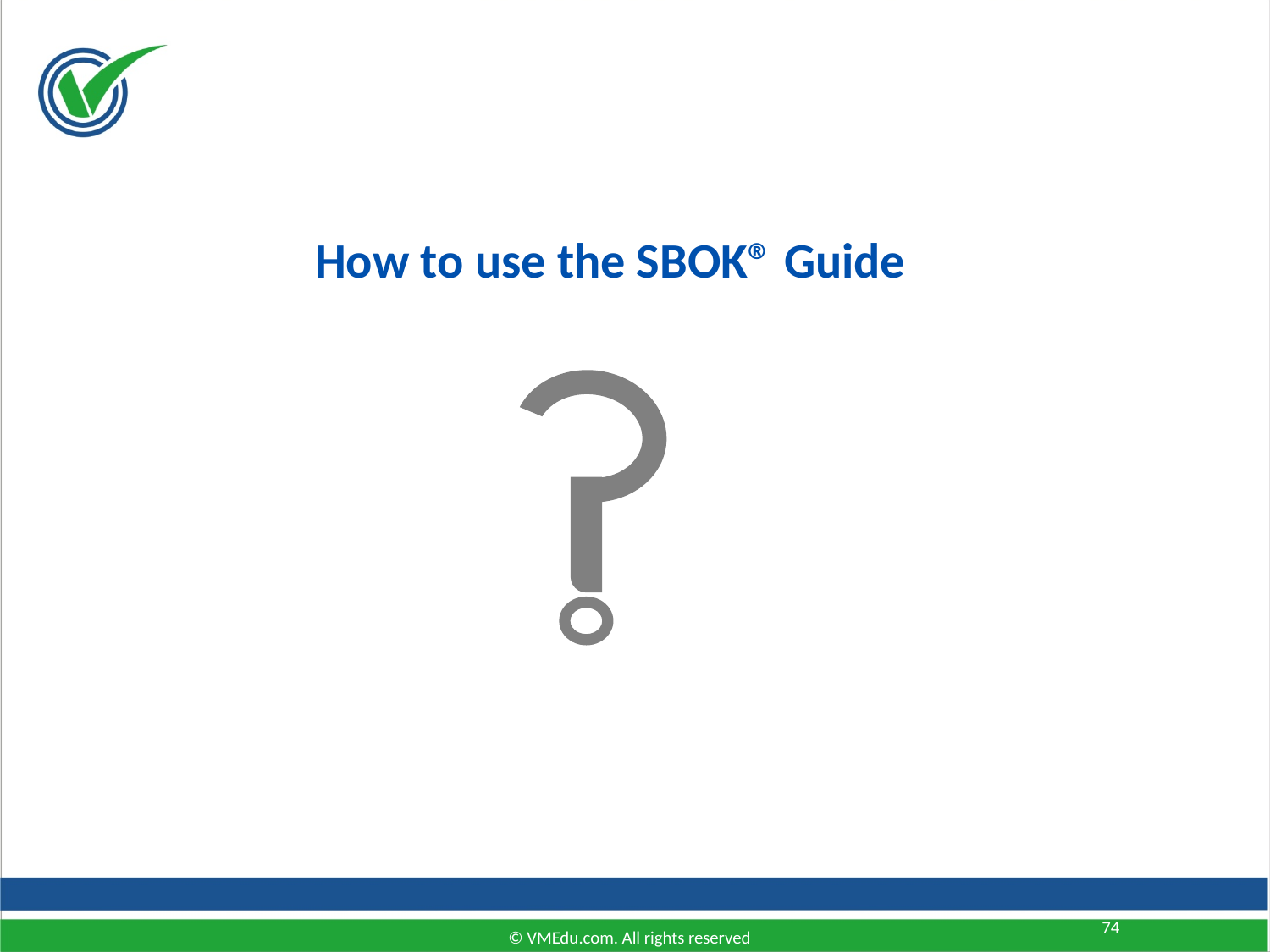

How to use the SBOK® Guide

74
© VMEdu.com. All rights reserved